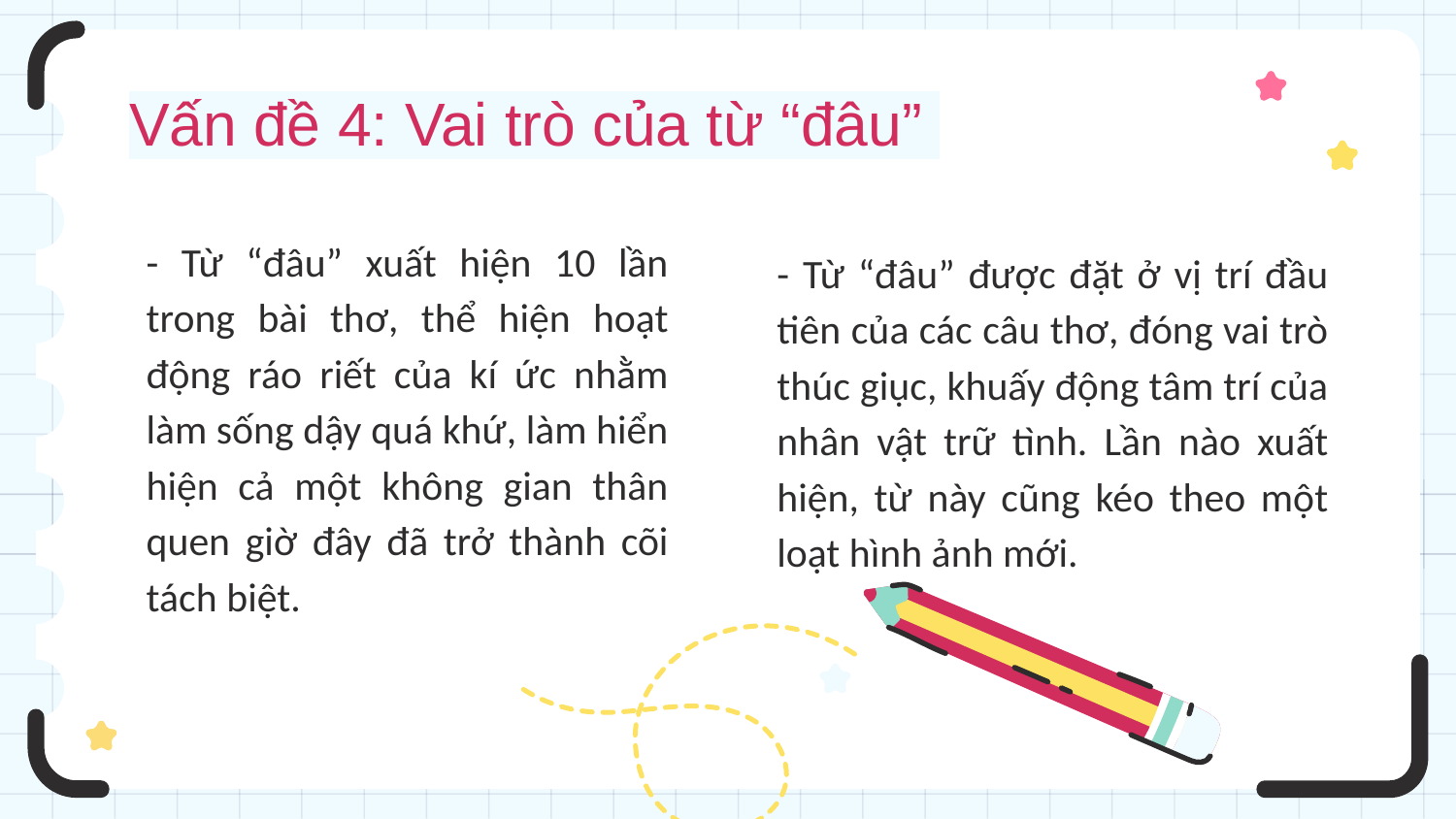

# Vấn đề 4: Vai trò của từ “đâu”

- Từ “đâu” xuất hiện 10 lần trong bài thơ, thể hiện hoạt động ráo riết của kí ức nhằm làm sống dậy quá khứ, làm hiển hiện cả một không gian thân quen giờ đây đã trở thành cõi tách biệt.
- Từ “đâu” được đặt ở vị trí đầu tiên của các câu thơ, đóng vai trò thúc giục, khuấy động tâm trí của nhân vật trữ tình. Lần nào xuất hiện, từ này cũng kéo theo một loạt hình ảnh mới.